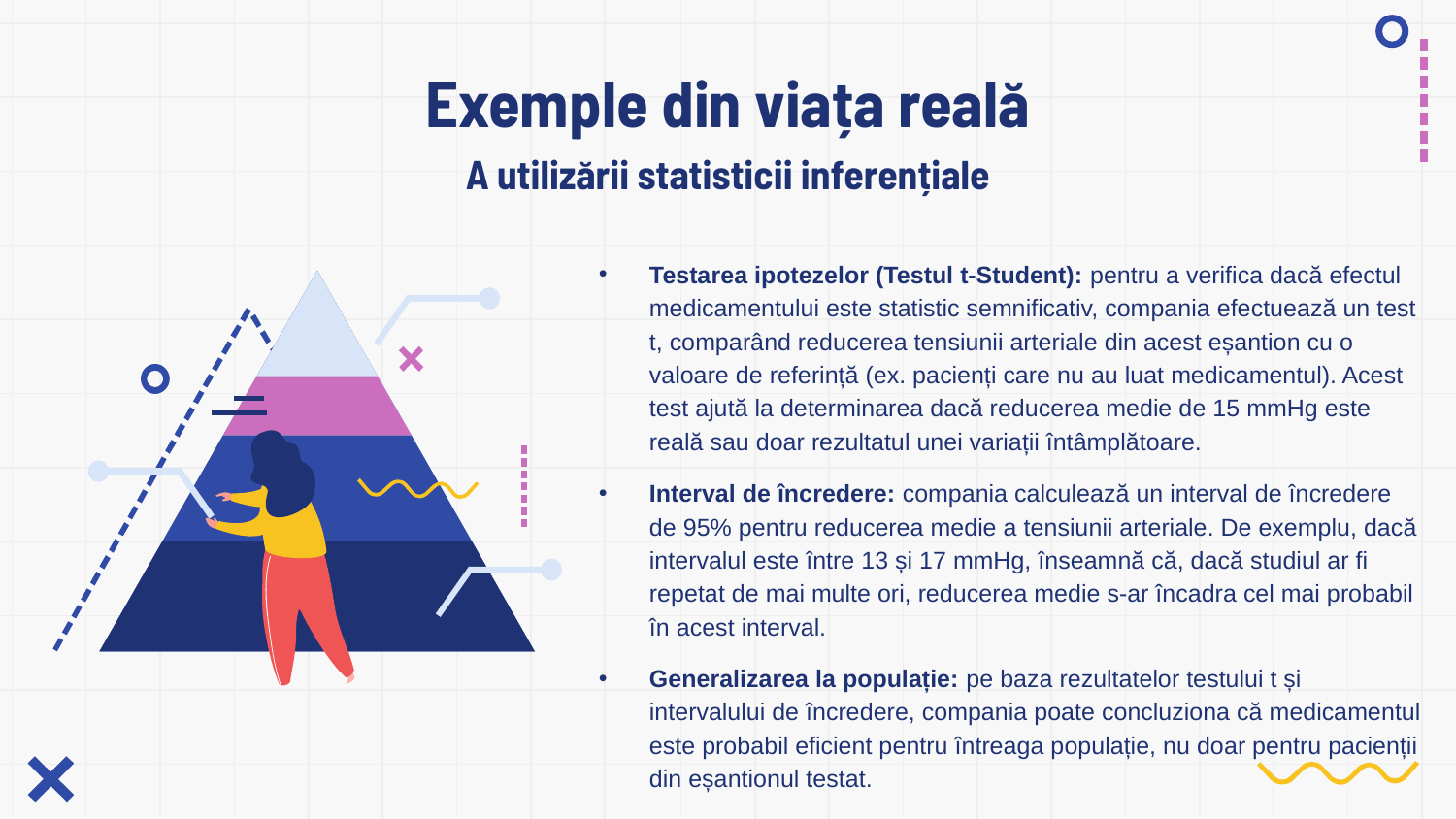

# Exemple din viața reală
A utilizării statisticii inferențiale
Testarea ipotezelor (Testul t-Student): pentru a verifica dacă efectul medicamentului este statistic semnificativ, compania efectuează un test t, comparând reducerea tensiunii arteriale din acest eșantion cu o valoare de referință (ex. pacienți care nu au luat medicamentul). Acest test ajută la determinarea dacă reducerea medie de 15 mmHg este reală sau doar rezultatul unei variații întâmplătoare.
Interval de încredere: compania calculează un interval de încredere de 95% pentru reducerea medie a tensiunii arteriale. De exemplu, dacă intervalul este între 13 și 17 mmHg, înseamnă că, dacă studiul ar fi repetat de mai multe ori, reducerea medie s-ar încadra cel mai probabil în acest interval.
Generalizarea la populație: pe baza rezultatelor testului t și intervalului de încredere, compania poate concluziona că medicamentul este probabil eficient pentru întreaga populație, nu doar pentru pacienții din eșantionul testat.